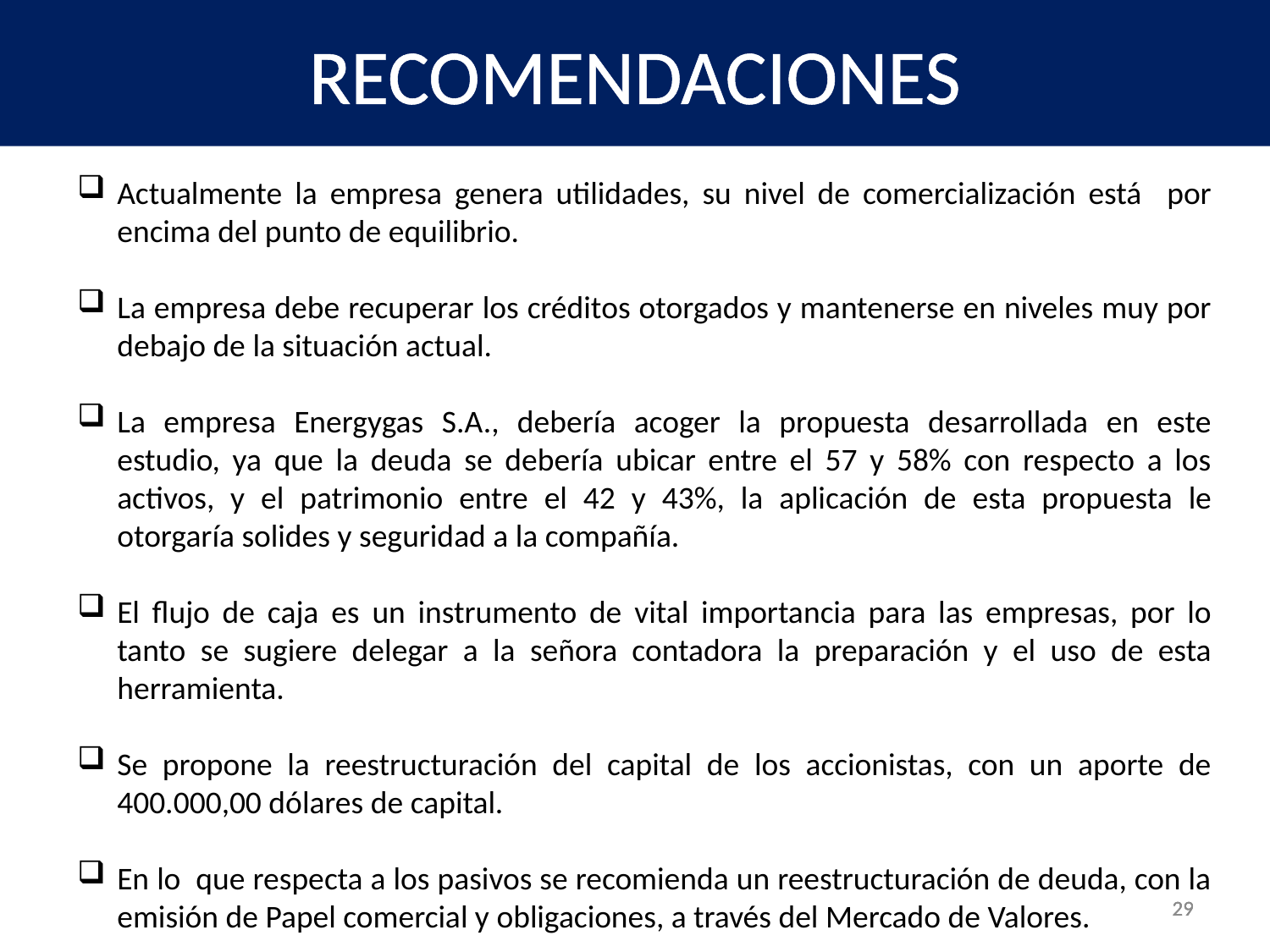

RECOMENDACIONES
Actualmente la empresa genera utilidades, su nivel de comercialización está  por encima del punto de equilibrio.

La empresa debe recuperar los créditos otorgados y mantenerse en niveles muy por debajo de la situación actual.

La empresa Energygas S.A., debería acoger la propuesta desarrollada en este estudio, ya que la deuda se debería ubicar entre el 57 y 58% con respecto a los activos, y el patrimonio entre el 42 y 43%, la aplicación de esta propuesta le otorgaría solides y seguridad a la compañía.

El flujo de caja es un instrumento de vital importancia para las empresas, por lo tanto se sugiere delegar a la señora contadora la preparación y el uso de esta herramienta.

Se propone la reestructuración del capital de los accionistas, con un aporte de 400.000,00 dólares de capital.

En lo  que respecta a los pasivos se recomienda un reestructuración de deuda, con la emisión de Papel comercial y obligaciones, a través del Mercado de Valores.
29
29
29